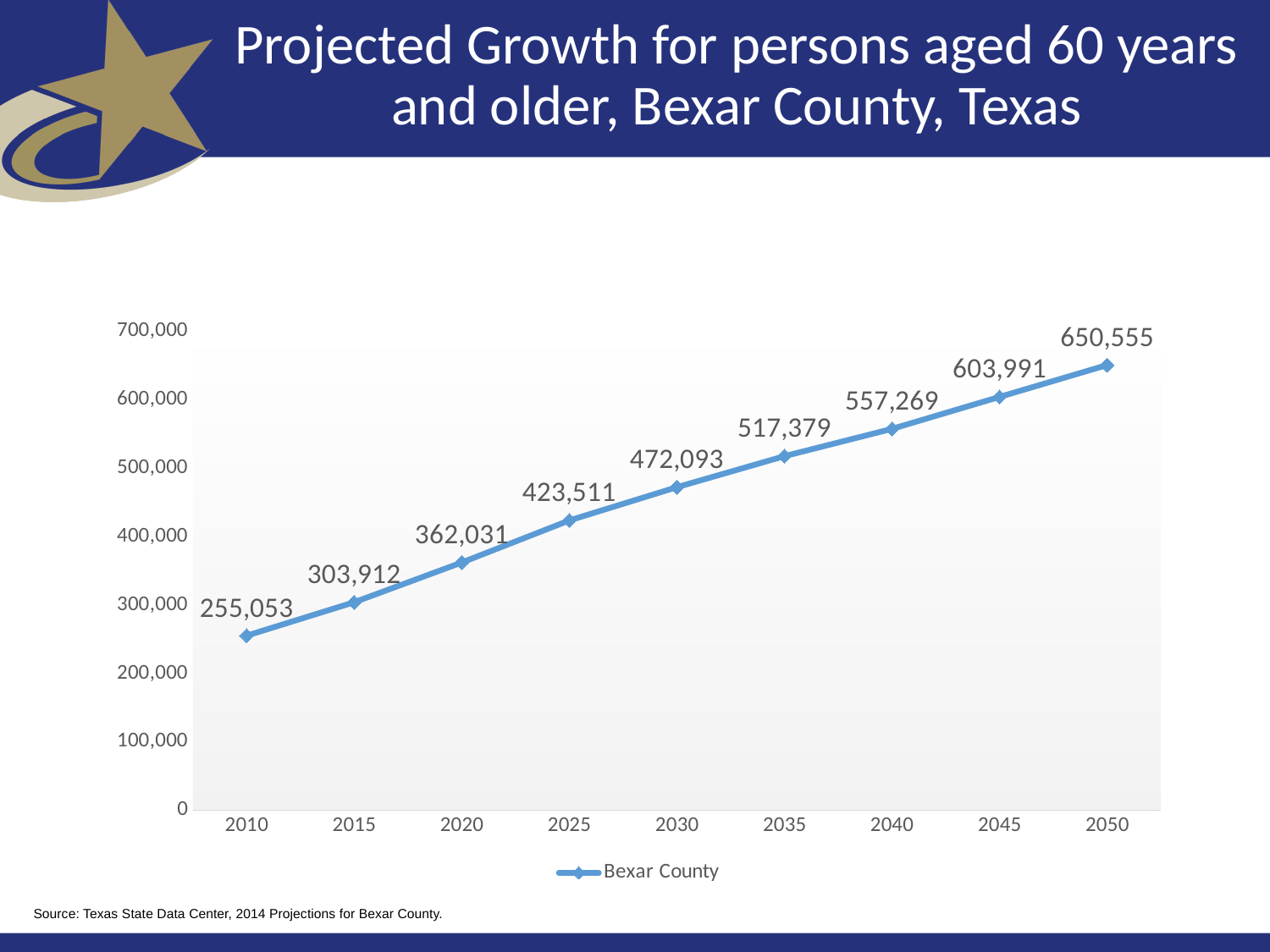

# Projected Growth for persons aged 60 years and older, Bexar County, Texas

### Chart

| Category | Bexar County |
|---|---|
| 2010 | 255053.0 |
| 2015 | 303912.0 |
| 2020 | 362031.0 |
| 2025 | 423511.0 |
| 2030 | 472093.0 |
| 2035 | 517379.0 |
| 2040 | 557269.0 |
| 2045 | 603991.0 |
| 2050 | 650555.0 |
Source: Texas State Data Center, 2014 Projections for Bexar County.